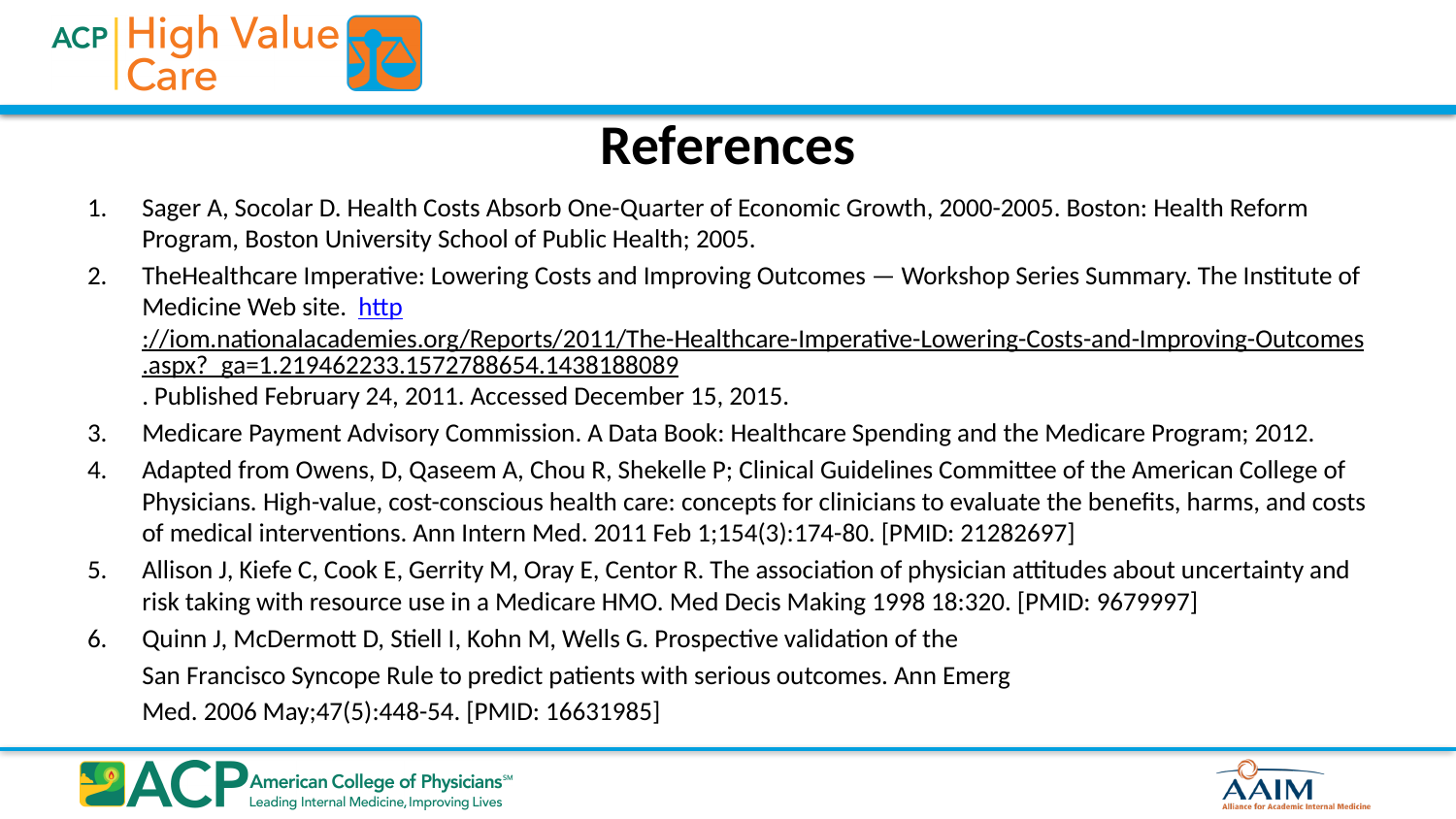

# References
Sager A, Socolar D. Health Costs Absorb One-Quarter of Economic Growth, 2000-2005. Boston: Health Reform Program, Boston University School of Public Health; 2005.
TheHealthcare Imperative: Lowering Costs and Improving Outcomes — Workshop Series Summary. The Institute of Medicine Web site.  http://iom.nationalacademies.org/Reports/2011/The-Healthcare-Imperative-Lowering-Costs-and-Improving-Outcomes.aspx?_ga=1.219462233.1572788654.1438188089. Published February 24, 2011. Accessed December 15, 2015.
Medicare Payment Advisory Commission. A Data Book: Healthcare Spending and the Medicare Program; 2012.
Adapted from Owens, D, Qaseem A, Chou R, Shekelle P; Clinical Guidelines Committee of the American College of Physicians. High-value, cost-conscious health care: concepts for clinicians to evaluate the benefits, harms, and costs of medical interventions. Ann Intern Med. 2011 Feb 1;154(3):174-80. [PMID: 21282697]
Allison J, Kiefe C, Cook E, Gerrity M, Oray E, Centor R. The association of physician attitudes about uncertainty and risk taking with resource use in a Medicare HMO. Med Decis Making 1998 18:320. [PMID: 9679997]
Quinn J, McDermott D, Stiell I, Kohn M, Wells G. Prospective validation of the
	San Francisco Syncope Rule to predict patients with serious outcomes. Ann Emerg
	Med. 2006 May;47(5):448-54. [PMID: 16631985]